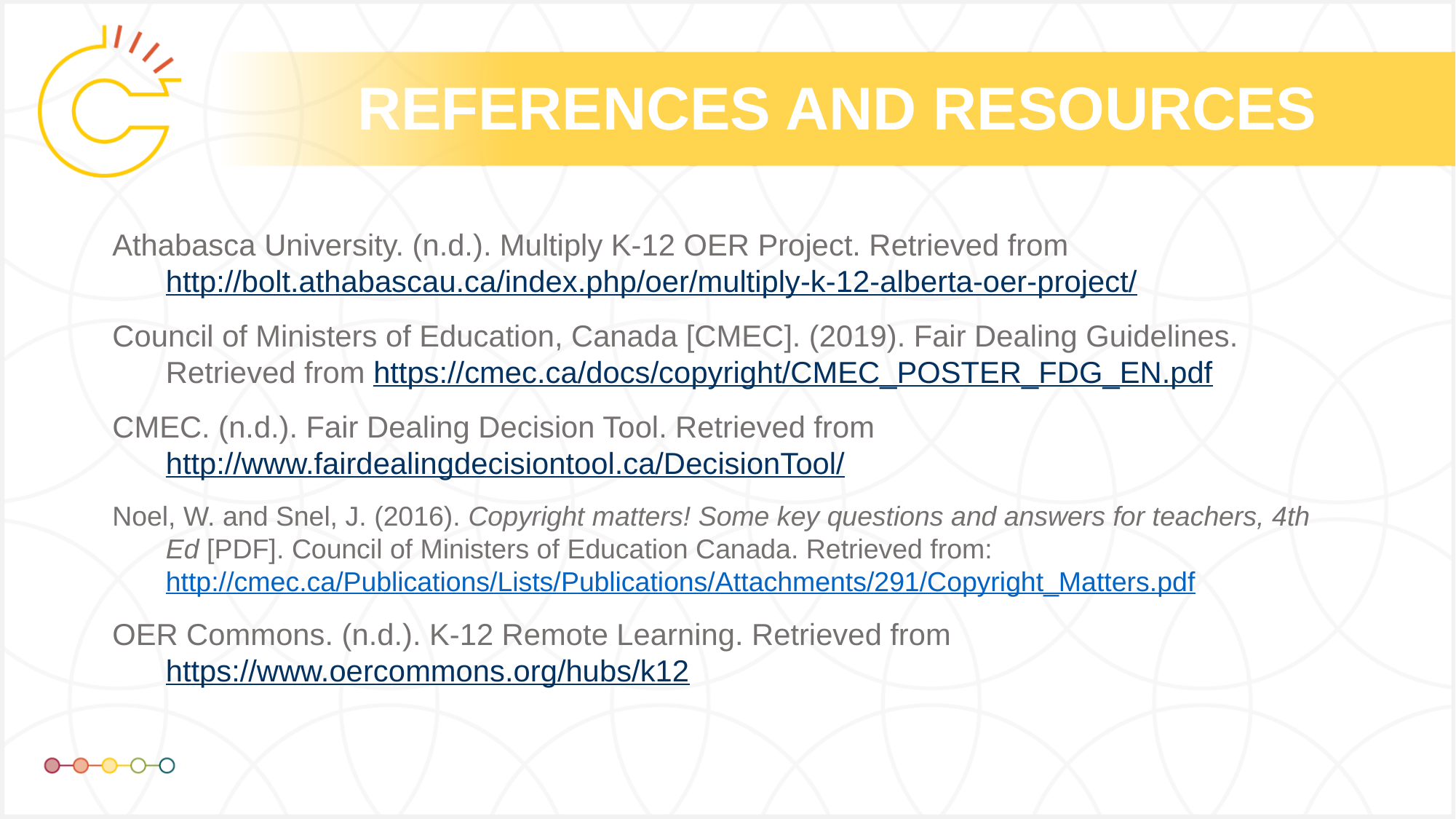

Athabasca University. (n.d.). Multiply K-12 OER Project. Retrieved from http://bolt.athabascau.ca/index.php/oer/multiply-k-12-alberta-oer-project/
Council of Ministers of Education, Canada [CMEC]. (2019). Fair Dealing Guidelines. Retrieved from https://cmec.ca/docs/copyright/CMEC_POSTER_FDG_EN.pdf
CMEC. (n.d.). Fair Dealing Decision Tool. Retrieved from http://www.fairdealingdecisiontool.ca/DecisionTool/
Noel, W. and Snel, J. (2016). Copyright matters! Some key questions and answers for teachers, 4th Ed [PDF]. Council of Ministers of Education Canada. Retrieved from: http://cmec.ca/Publications/Lists/Publications/Attachments/291/Copyright_Matters.pdf
OER Commons. (n.d.). K-12 Remote Learning. Retrieved from https://www.oercommons.org/hubs/k12